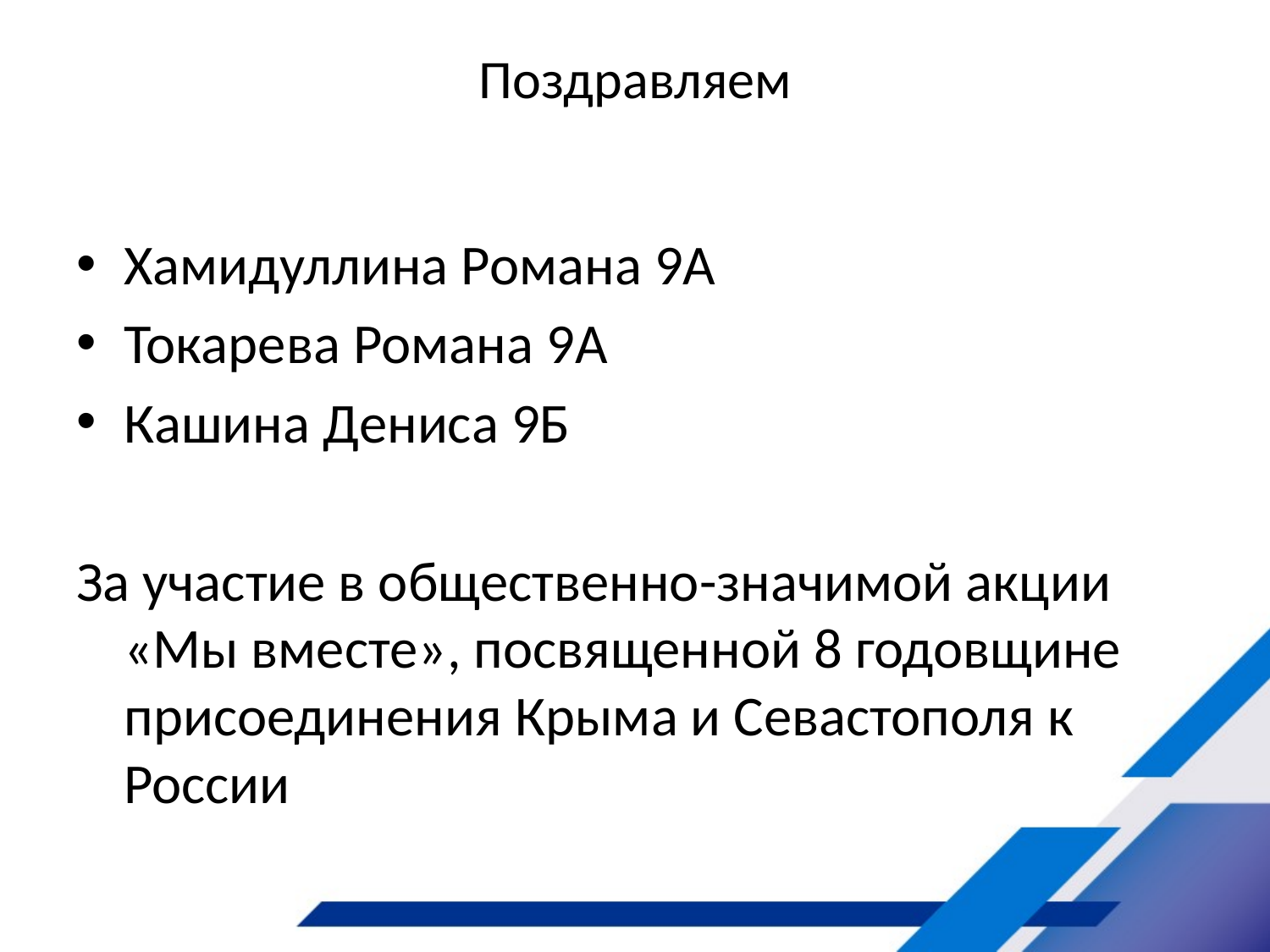

# Поздравляем
Хамидуллина Романа 9А
Токарева Романа 9А
Кашина Дениса 9Б

За участие в общественно-значимой акции «Мы вместе», посвященной 8 годовщине присоединения Крыма и Севастополя к России